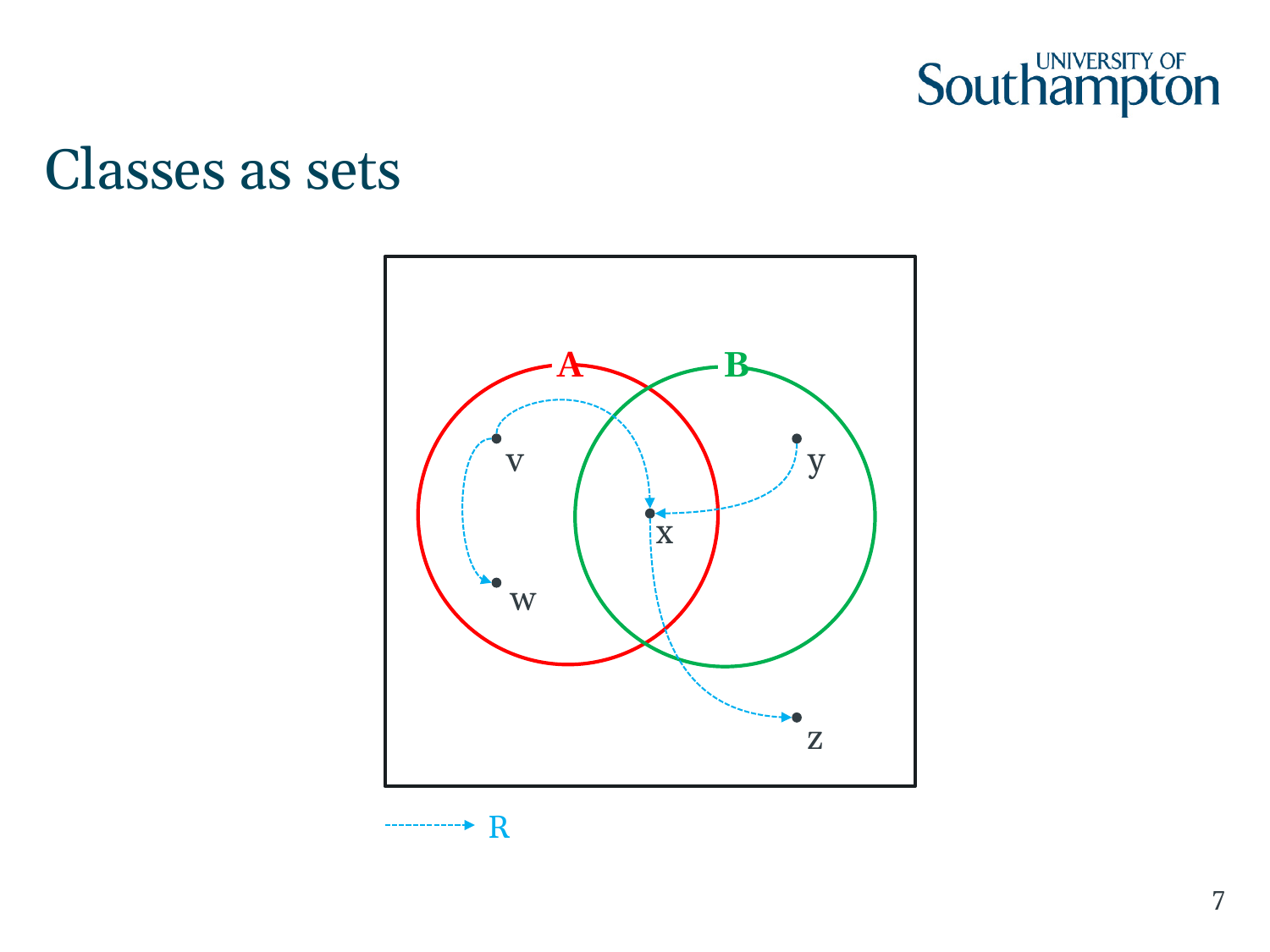

# Classes as sets

A
B

y
v
x

w

z
R
7